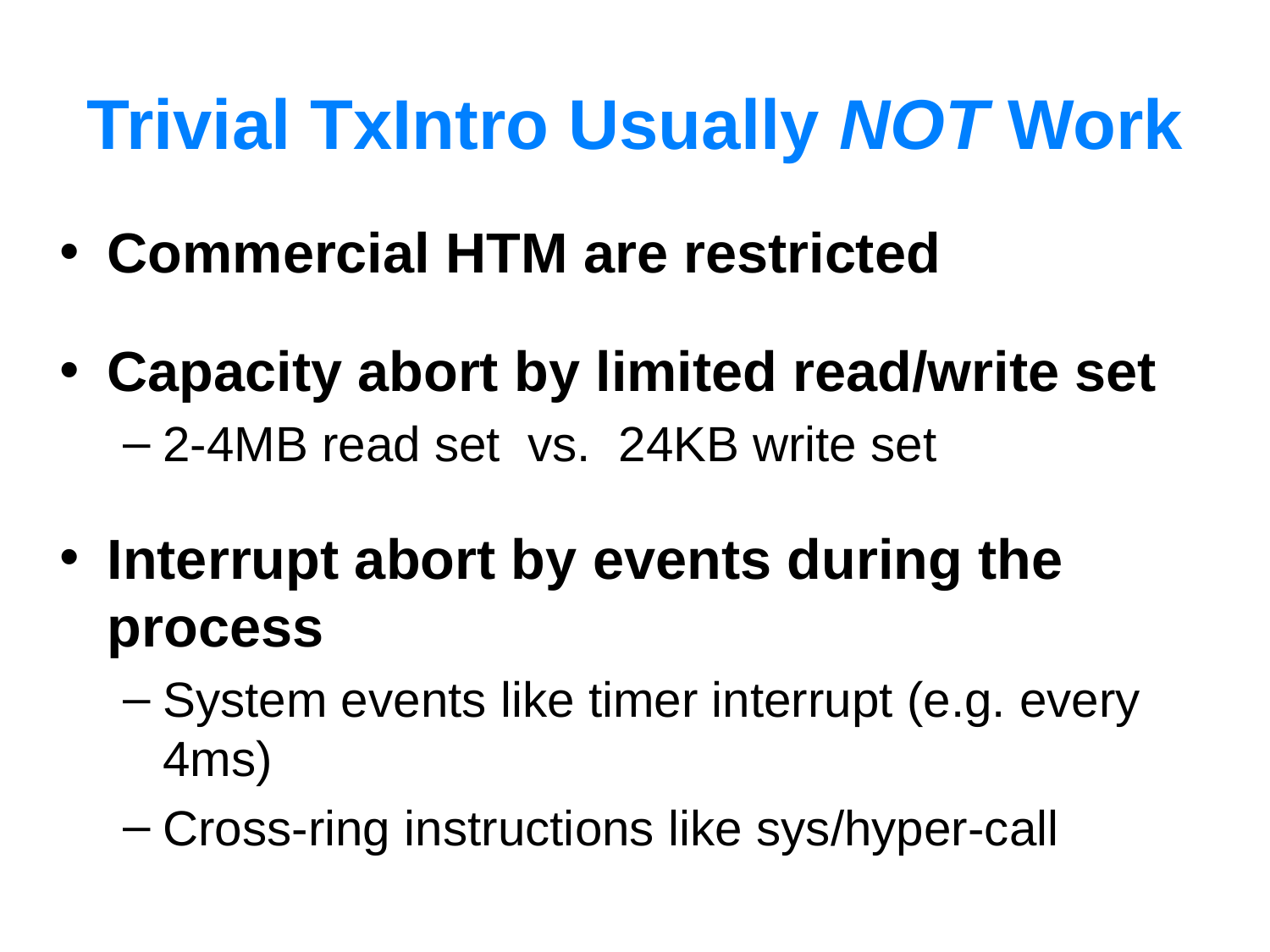

# Trivial TxIntro Usually NOT Work
Commercial HTM are restricted

Capacity abort by limited read/write set
2-4MB read set  vs.  24KB write set

Interrupt abort by events during the process
System events like timer interrupt (e.g. every 4ms)
Cross-ring instructions like sys/hyper-call